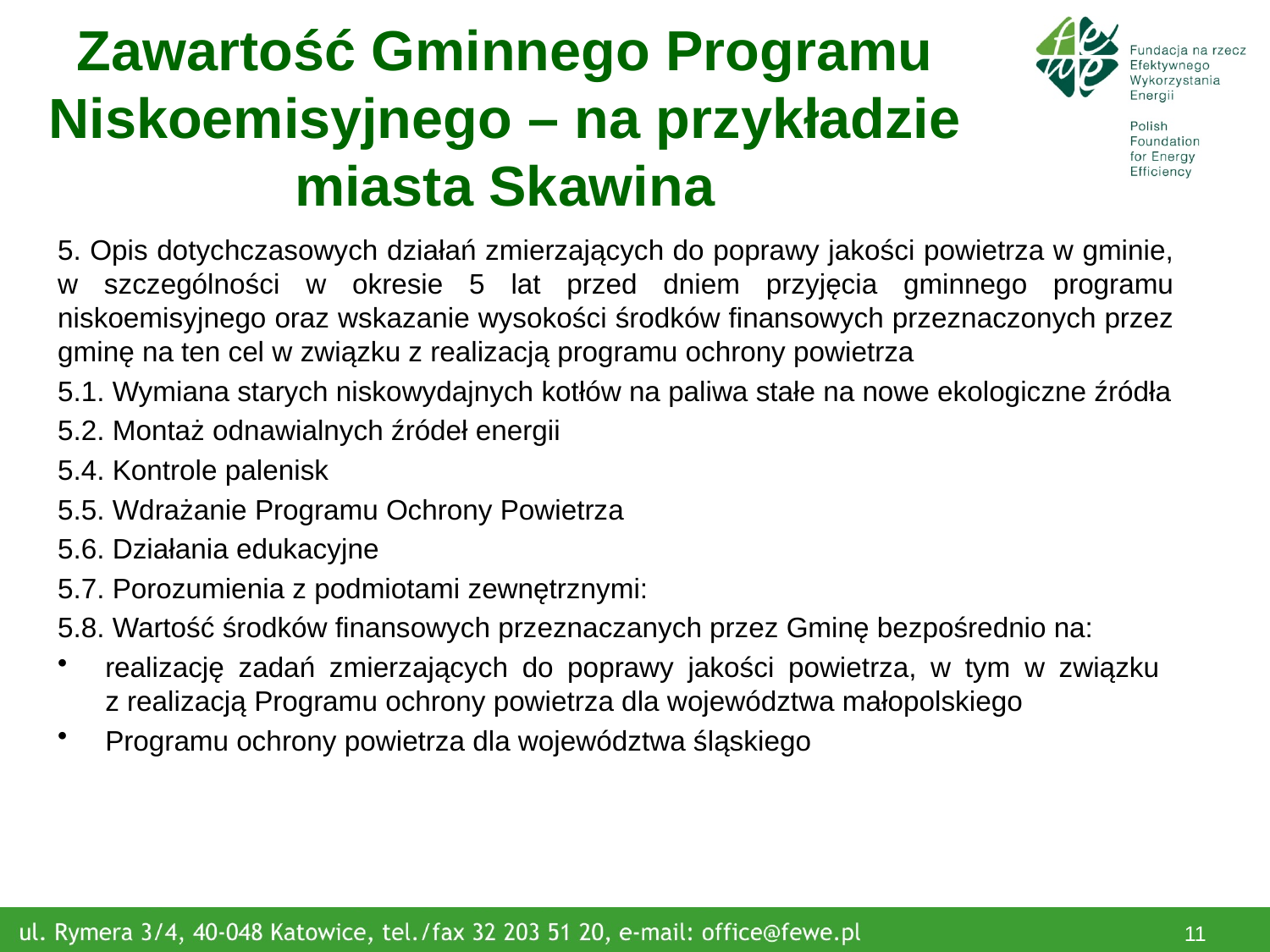

# Zawartość Gminnego Programu Niskoemisyjnego – na przykładzie miasta Skawina
5. Opis dotychczasowych działań zmierzających do poprawy jakości powietrza w gminie, w szczególności w okresie 5 lat przed dniem przyjęcia gminnego programu niskoemisyjnego oraz wskazanie wysokości środków finansowych przeznaczonych przez gminę na ten cel w związku z realizacją programu ochrony powietrza
5.1. Wymiana starych niskowydajnych kotłów na paliwa stałe na nowe ekologiczne źródła
5.2. Montaż odnawialnych źródeł energii
5.4. Kontrole palenisk
5.5. Wdrażanie Programu Ochrony Powietrza
5.6. Działania edukacyjne
5.7. Porozumienia z podmiotami zewnętrznymi:
5.8. Wartość środków finansowych przeznaczanych przez Gminę bezpośrednio na:
realizację zadań zmierzających do poprawy jakości powietrza, w tym w związku
z realizacją Programu ochrony powietrza dla województwa małopolskiego
Programu ochrony powietrza dla województwa śląskiego